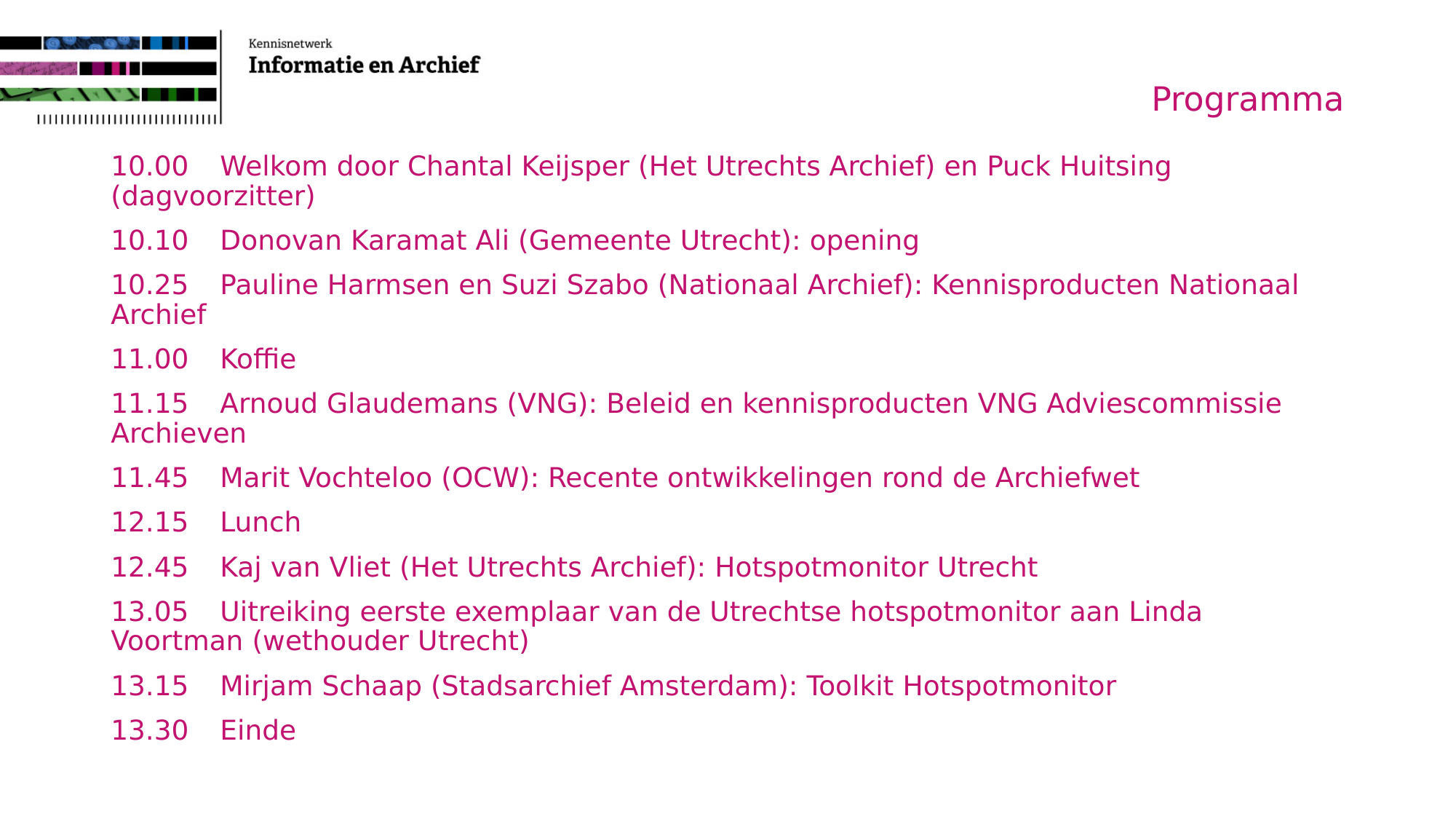

# Programma
10.00 	Welkom door Chantal Keijsper (Het Utrechts Archief) en Puck Huitsing 	(dagvoorzitter)
10.10 	Donovan Karamat Ali (Gemeente Utrecht): opening
10.25 	Pauline Harmsen en Suzi Szabo (Nationaal Archief): Kennisproducten Nationaal 	Archief
11.00 	Koffie
11.15 	Arnoud Glaudemans (VNG): Beleid en kennisproducten VNG Adviescommissie 	Archieven
11.45 	Marit Vochteloo (OCW): Recente ontwikkelingen rond de Archiefwet
12.15 	Lunch
12.45 	Kaj van Vliet (Het Utrechts Archief): Hotspotmonitor Utrecht
13.05 	Uitreiking eerste exemplaar van de Utrechtse hotspotmonitor aan Linda 	Voortman (wethouder Utrecht)
13.15 	Mirjam Schaap (Stadsarchief Amsterdam): Toolkit Hotspotmonitor
13.30 	Einde